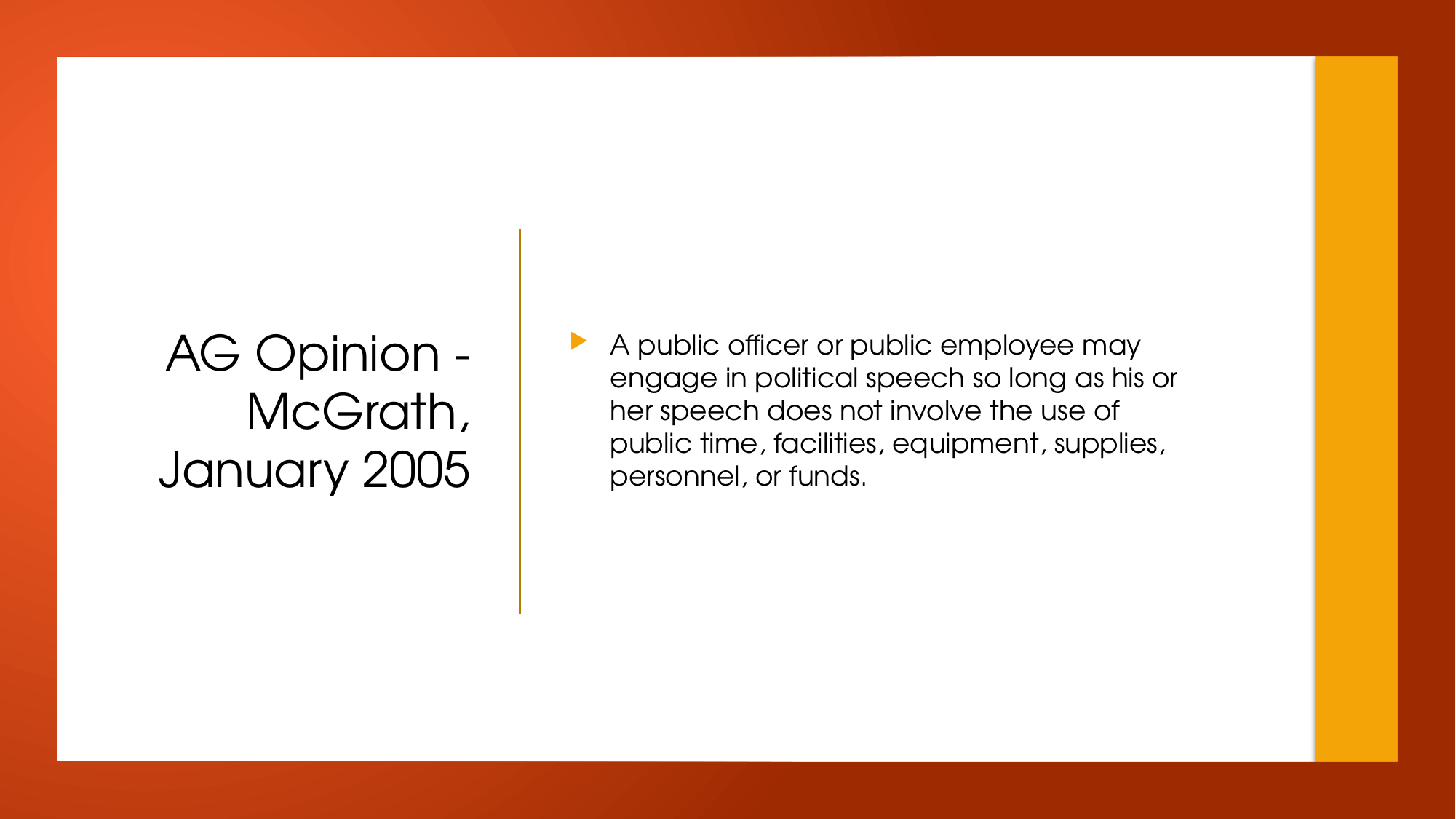

A public officer or public employee may engage in political speech so long as his or her speech does not involve the use of public time, facilities, equipment, supplies, personnel, or funds.
# AG Opinion - McGrath, January 2005